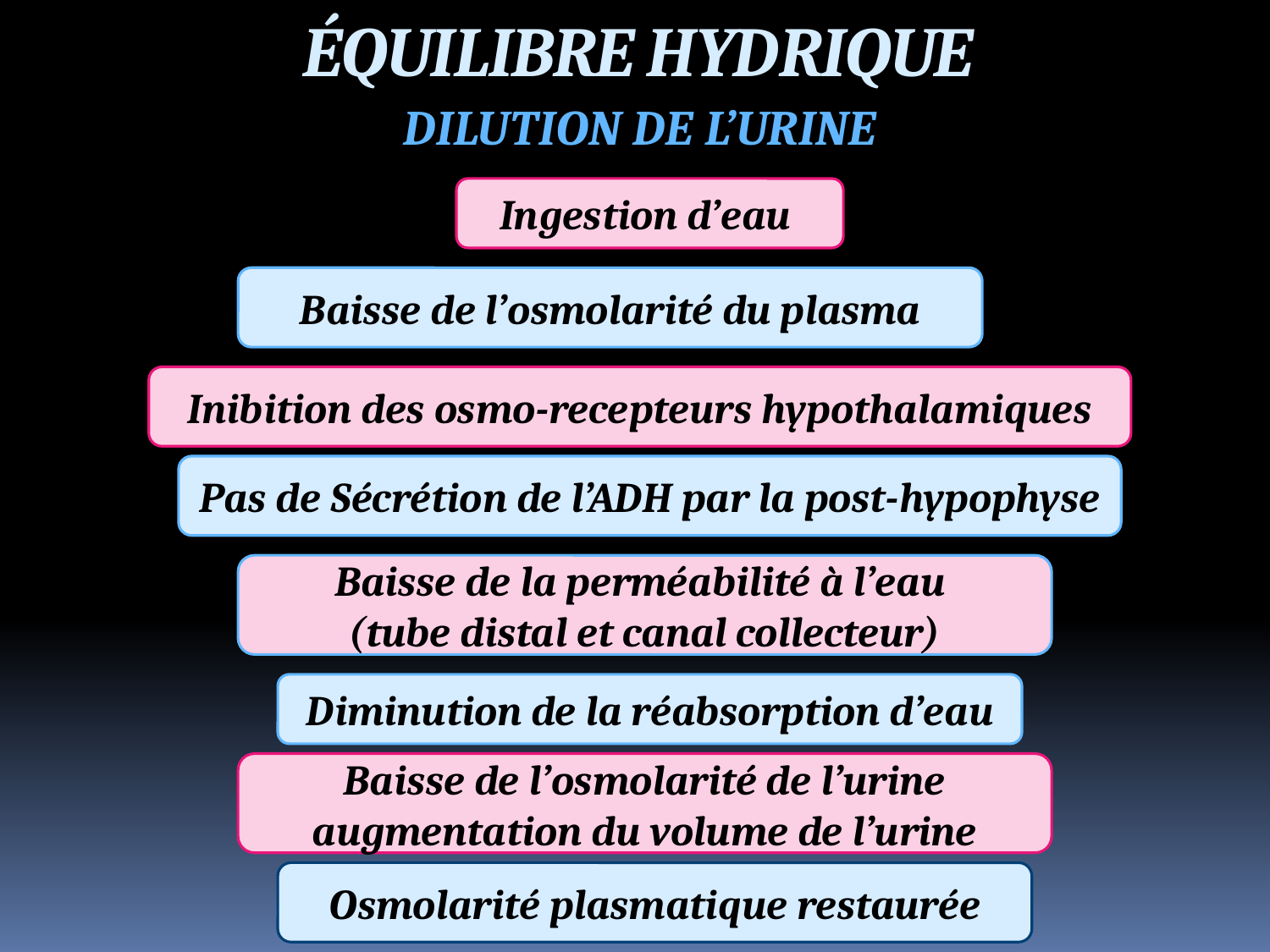

ÉQUILIBRE HYDRIQUE
DILUTION DE L’URINE

Ingestion d’eau
Baisse de l’osmolarité du plasma
Inibition des osmo-recepteurs hypothalamiques
Pas de Sécrétion de l’ADH par la post-hypophyse
Baisse de la perméabilité à l’eau
(tube distal et canal collecteur)
Diminution de la réabsorption d’eau
Baisse de l’osmolarité de l’urine
augmentation du volume de l’urine
Osmolarité plasmatique restaurée